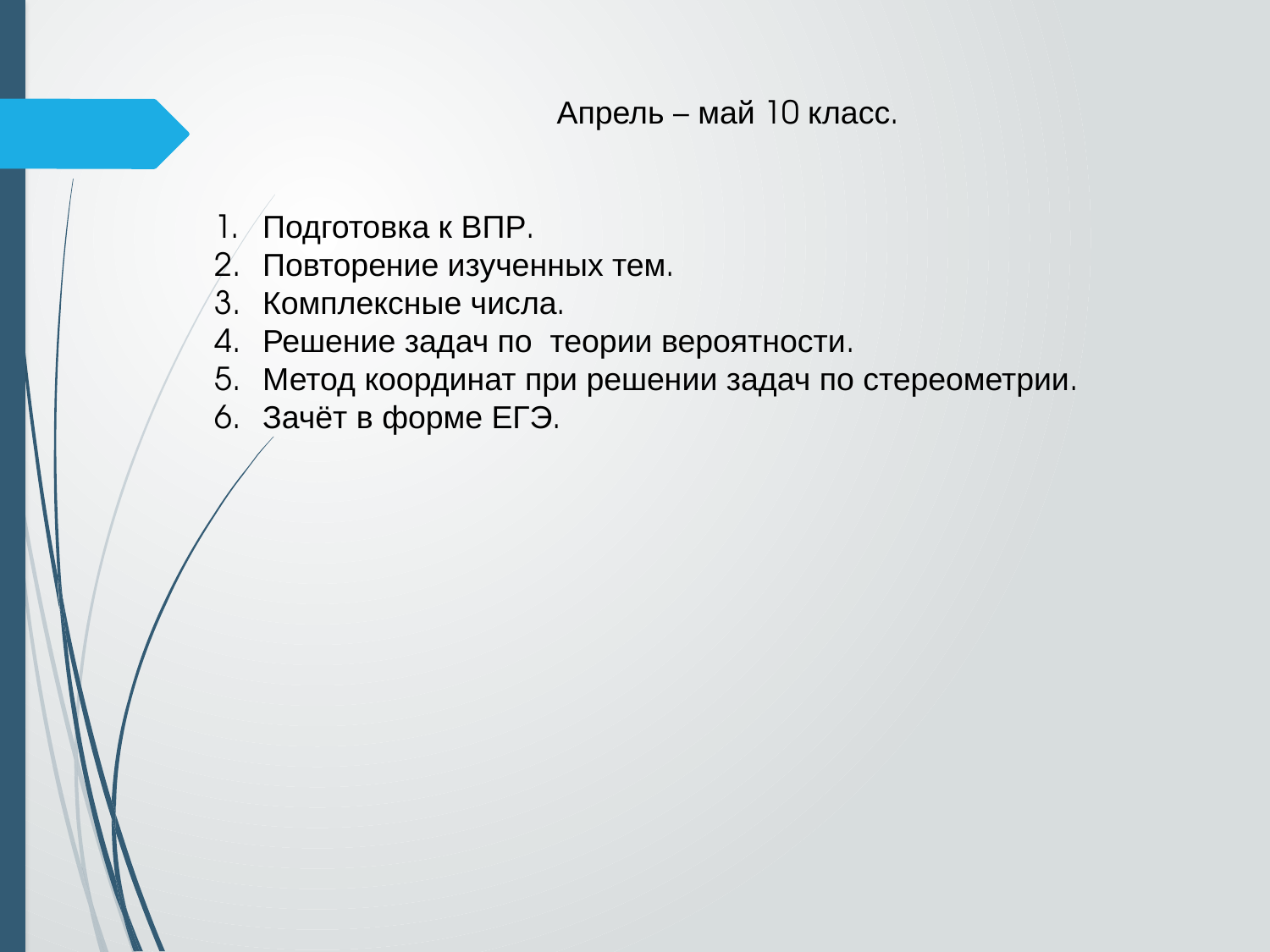

# Апрель – май 10 класс.
Подготовка к ВПР.
Повторение изученных тем.
Комплексные числа.
Решение задач по  теории вероятности.
Метод координат при решении задач по стереометрии.
Зачёт в форме ЕГЭ.